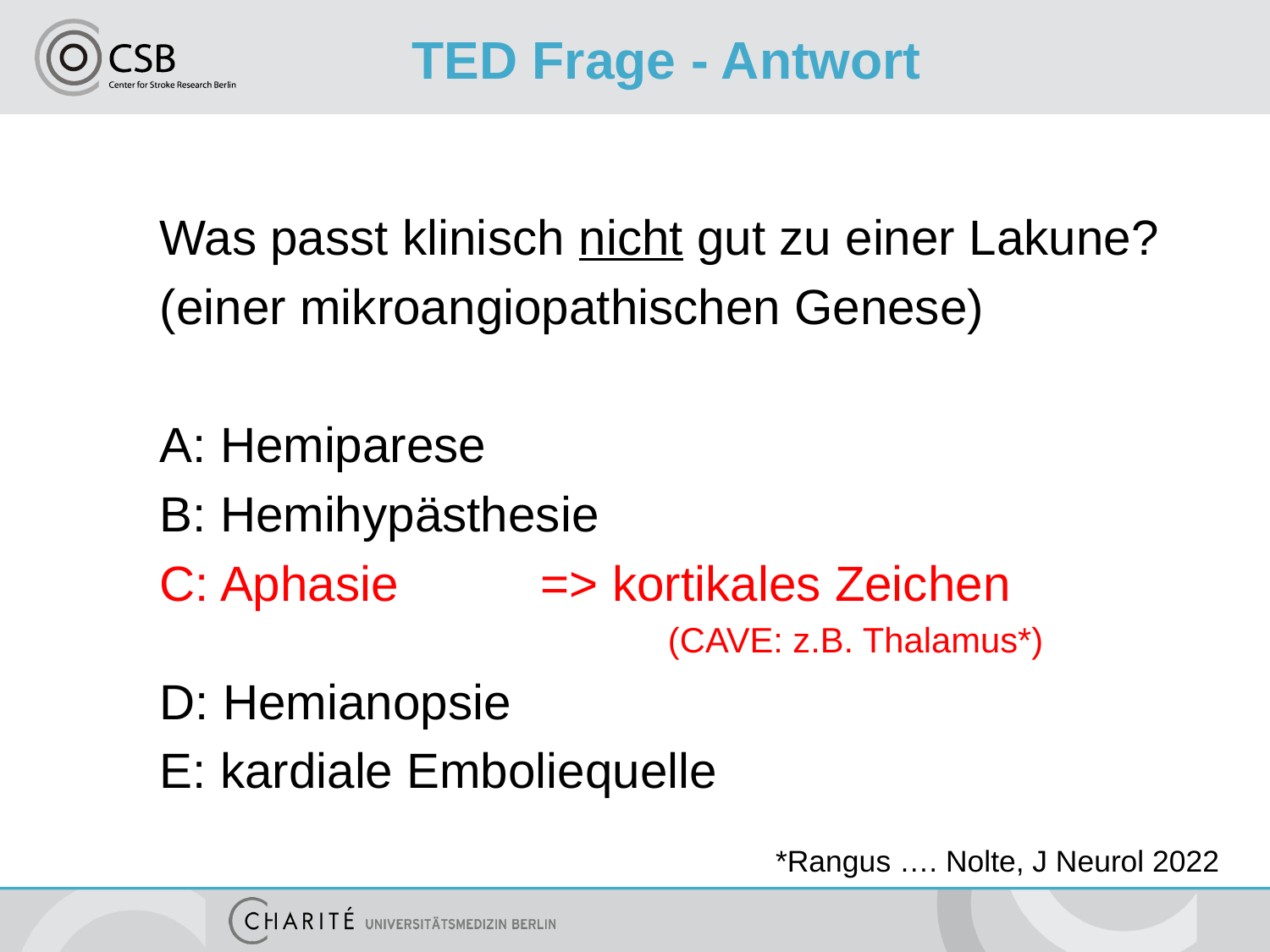

# TED Frage - Antwort
Was passt klinisch nicht gut zu einer Lakune?
(einer mikroangiopathischen Genese)

A: Hemiparese
B: Hemihypästhesie
C: Aphasie		=> kortikales Zeichen
				(CAVE: z.B. Thalamus*)
D: Hemianopsie
E: kardiale Emboliequelle

*Rangus …. Nolte, J Neurol 2022